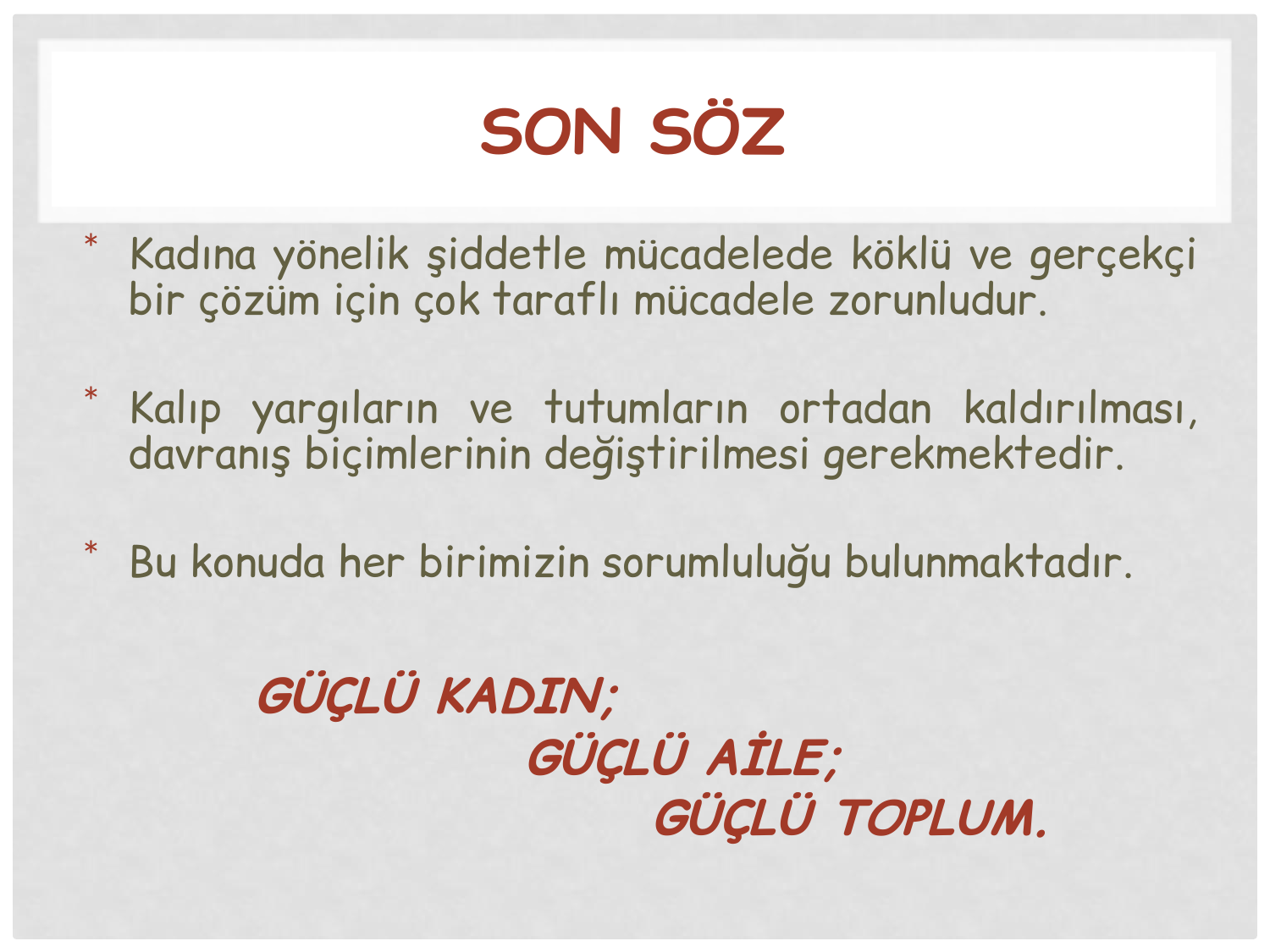

# SON SÖZ
Kadına yönelik şiddetle mücadelede köklü ve gerçekçi bir çözüm için çok taraflı mücadele zorunludur.

Kalıp yargıların ve tutumların ortadan kaldırılması, davranış biçimlerinin değiştirilmesi gerekmektedir.

Bu konuda her birimizin sorumluluğu bulunmaktadır.

		GÜÇLÜ KADIN;
			GÜÇLÜ AİLE;
				GÜÇLÜ TOPLUM.